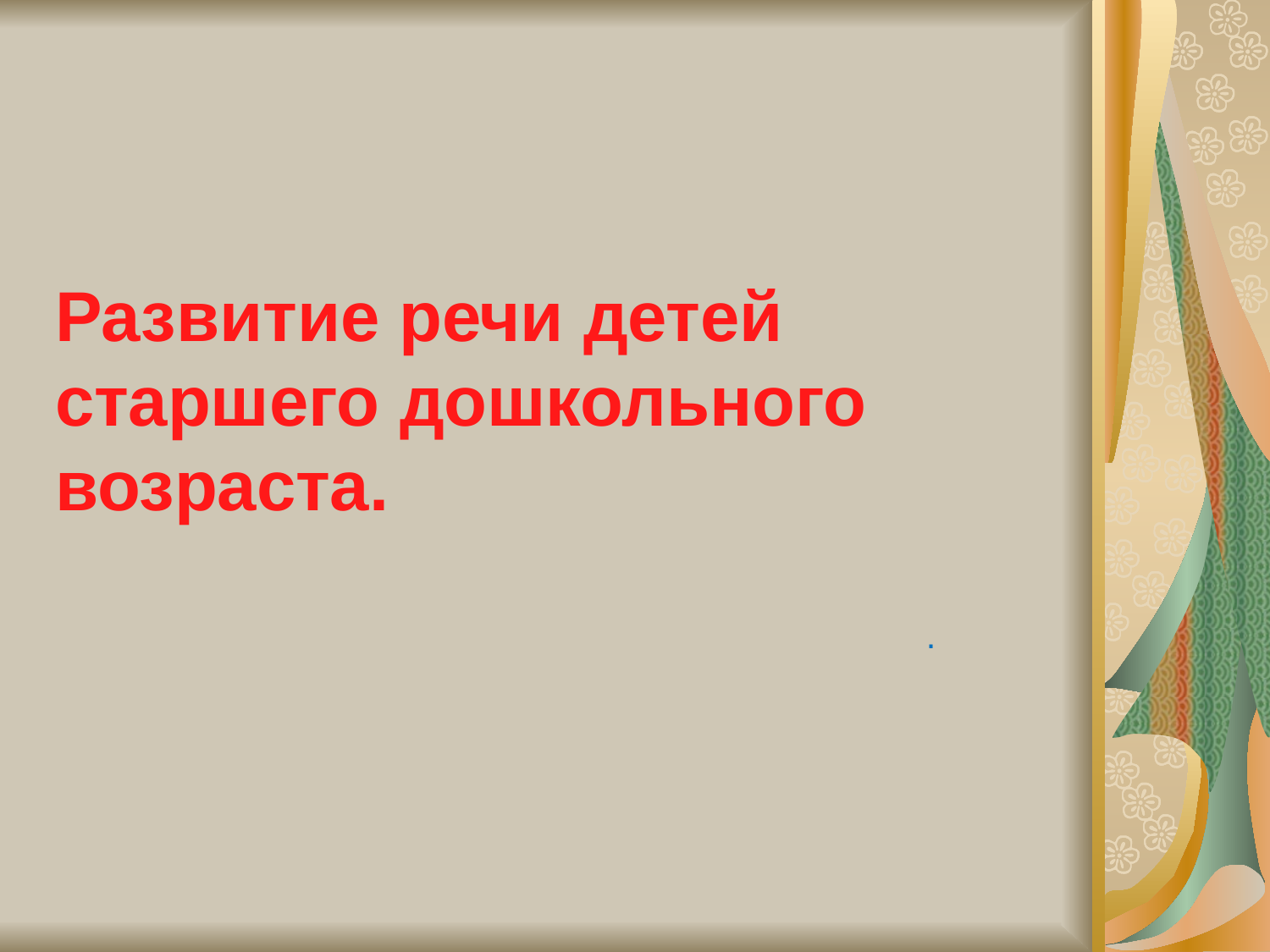

Развитие речи детей старшего дошкольного возраста.

.